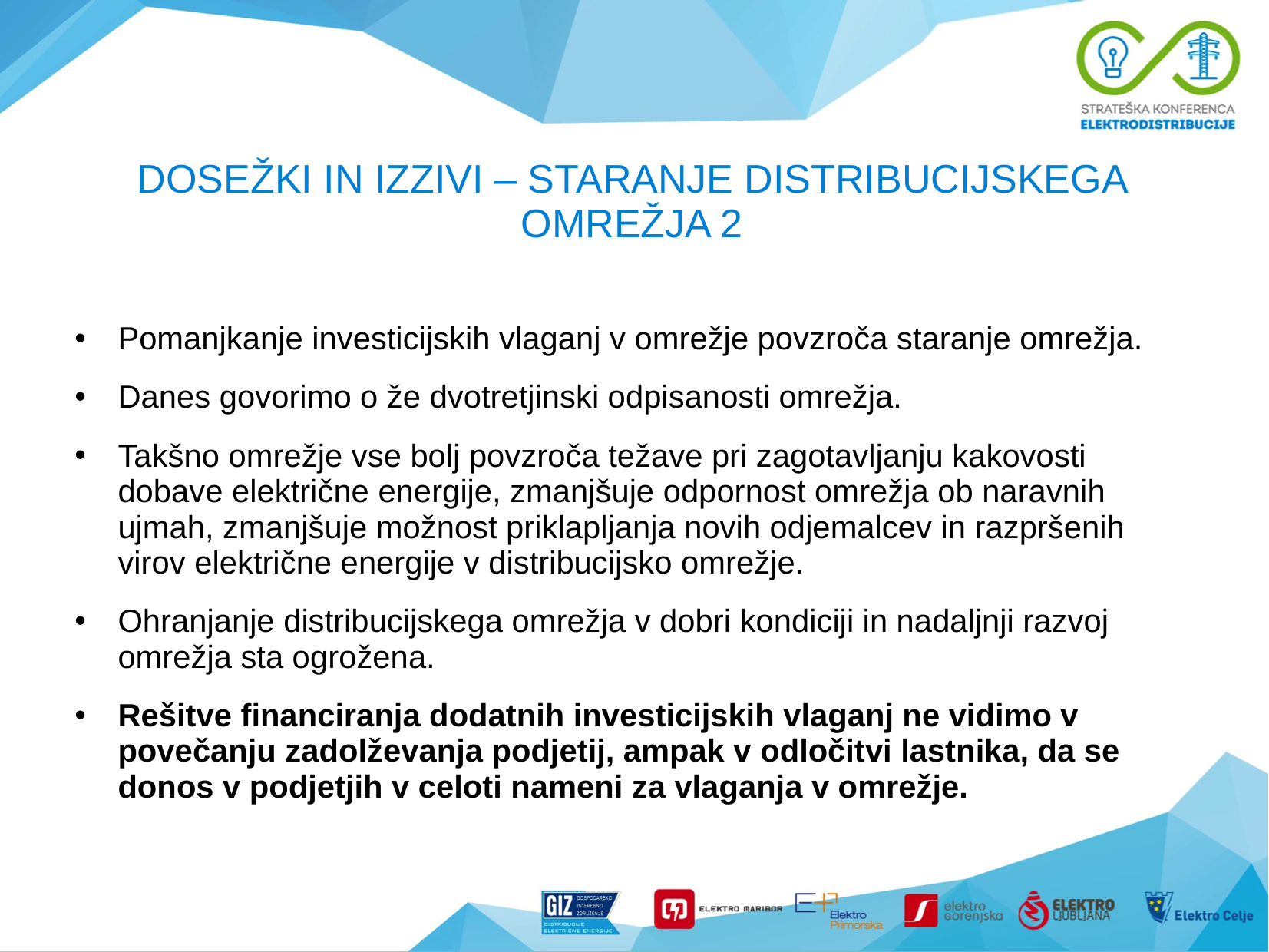

# DOSEŽKI IN IZZIVI – STARANJE DISTRIBUCIJSKEGA OMREŽJA 2

Pomanjkanje investicijskih vlaganj v omrežje povzroča staranje omrežja.
Danes govorimo o že dvotretjinski odpisanosti omrežja.
Takšno omrežje vse bolj povzroča težave pri zagotavljanju kakovosti dobave električne energije, zmanjšuje odpornost omrežja ob naravnih ujmah, zmanjšuje možnost priklapljanja novih odjemalcev in razpršenih virov električne energije v distribucijsko omrežje.
Ohranjanje distribucijskega omrežja v dobri kondiciji in nadaljnji razvoj omrežja sta ogrožena.
Rešitve financiranja dodatnih investicijskih vlaganj ne vidimo v povečanju zadolževanja podjetij, ampak v odločitvi lastnika, da se donos v podjetjih v celoti nameni za vlaganja v omrežje.